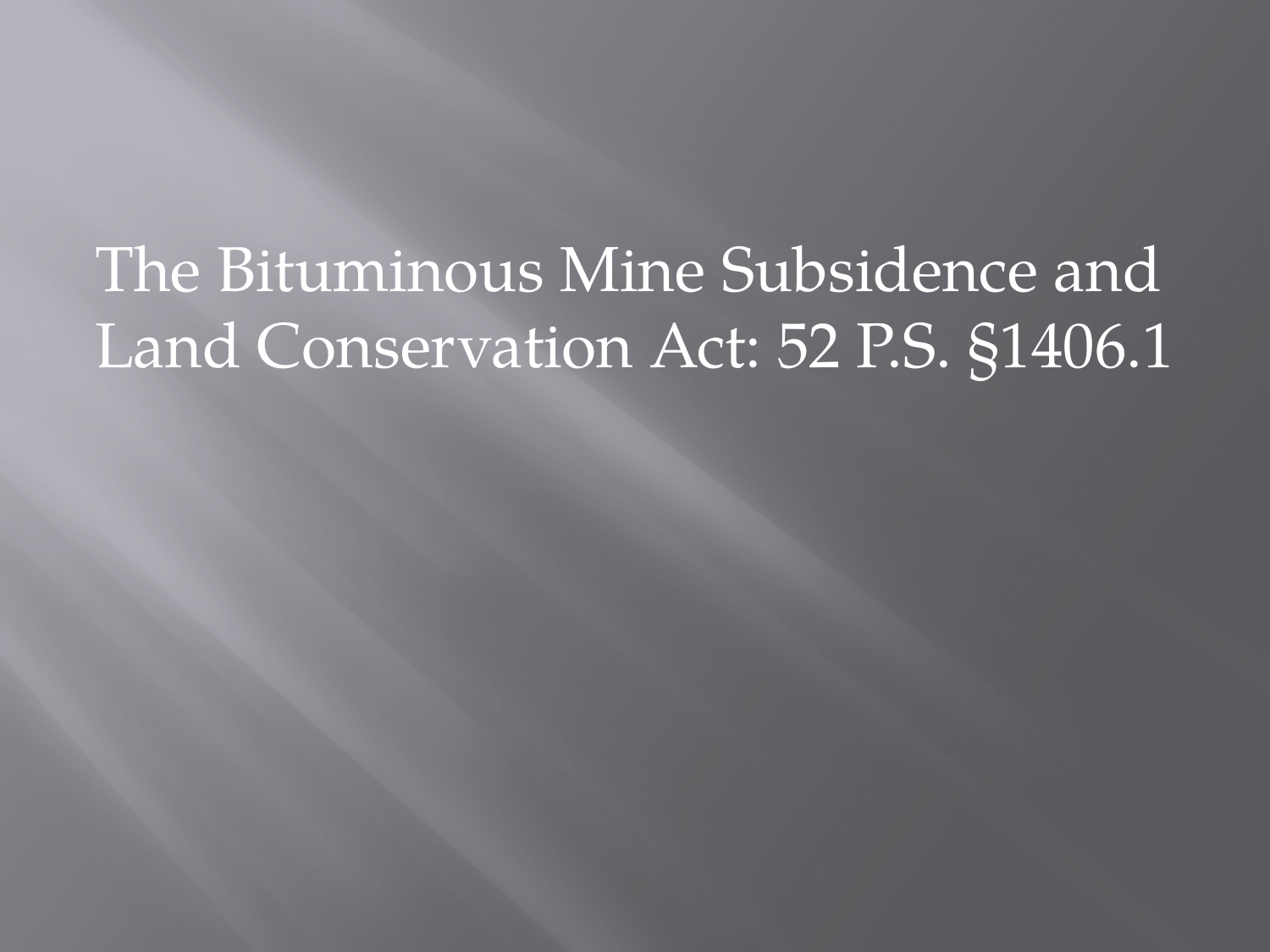

#
The Bituminous Mine Subsidence and Land Conservation Act: 52 P.S. §1406.1